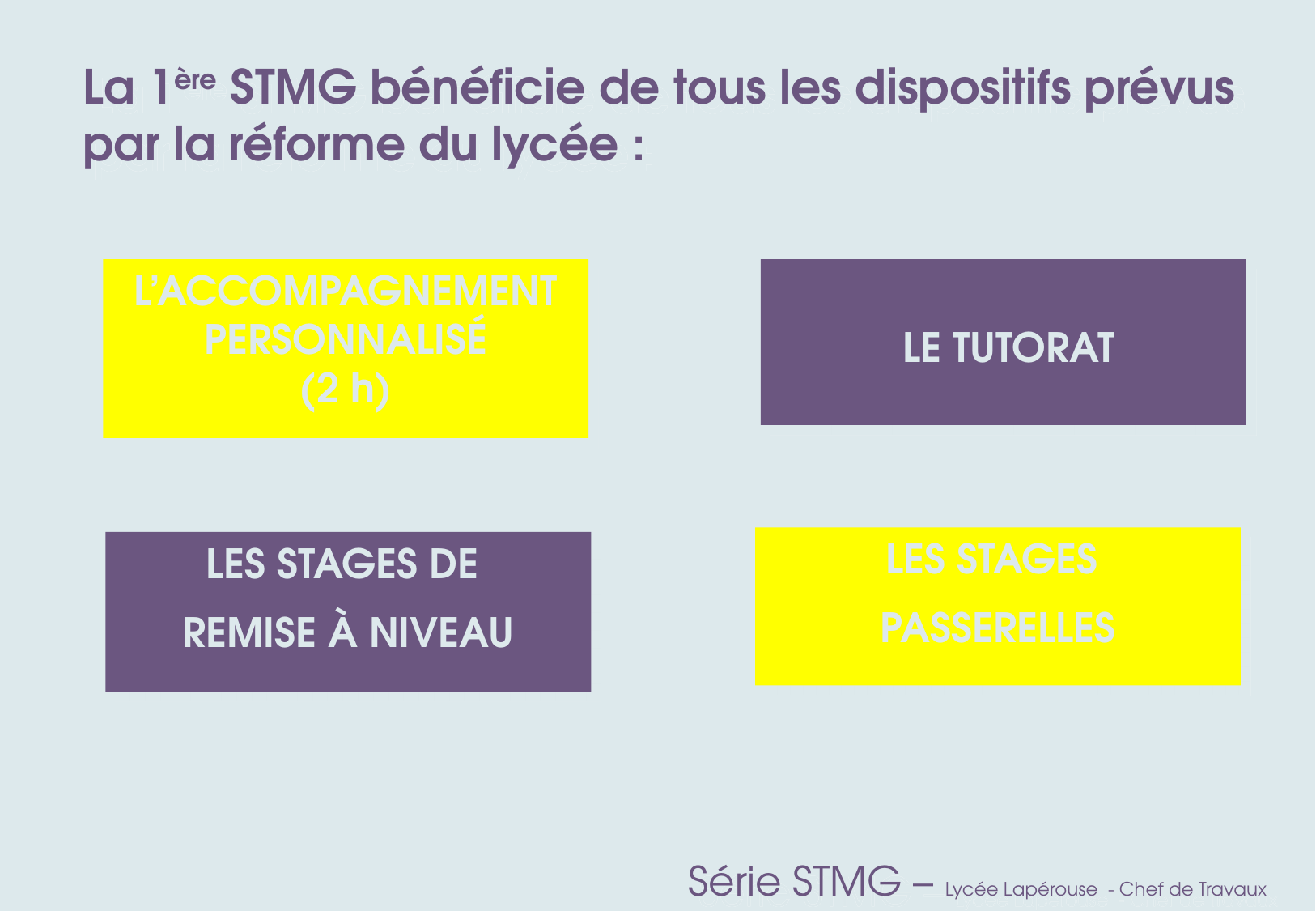

La 1ère STMG bénéficie de tous les dispositifs prévus par la réforme du lycée :

L’ACCOMPAGNEMENT PERSONNALISÉ
(2 h)

 LE TUTORAT

LES STAGES
PASSERELLES

LES STAGES DE
REMISE À NIVEAU

Série STMG – Lycée Lapérouse  - Chef de Travaux